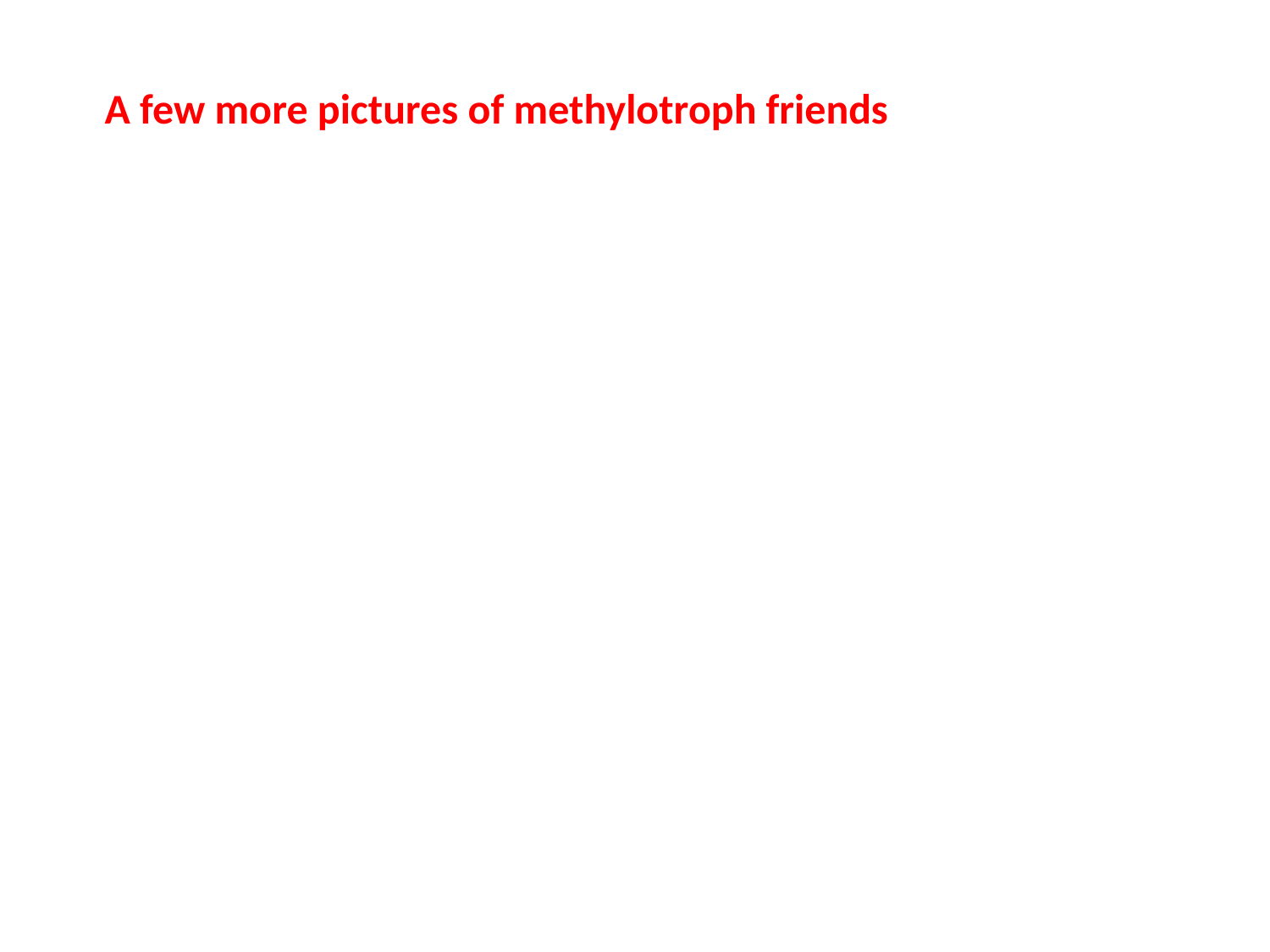

A few more pictures of methylotroph friends